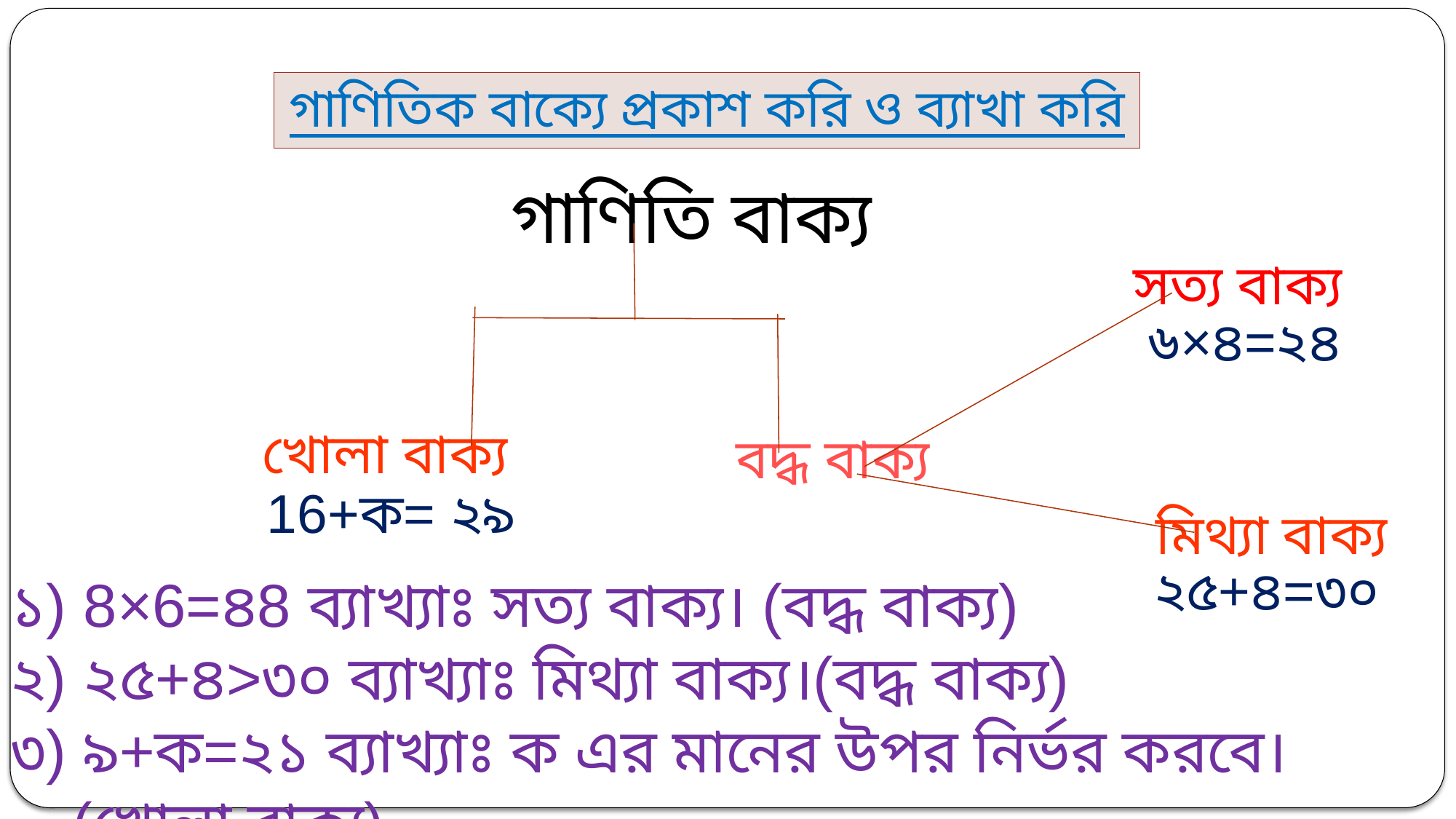

গাণিতিক বাক্যে প্রকাশ করি ও ব্যাখা করি
     গাণিতি বাক্য
 সত্য বাক্য
৬×৪=২৪
খোলা বাক্য
বদ্ধ বাক্য
16+ক= ২৯
 মিথ্যা বাক্য
২৫+৪=৩০
১) 8×6=৪8 ব্যাখ্যাঃ সত্য বাক্য। (বদ্ধ বাক্য)
২) ২৫+৪>৩০ ব্যাখ্যাঃ মিথ্যা বাক্য।(বদ্ধ বাক্য)
৩) ৯+ক=২১ ব্যাখ্যাঃ ক এর মানের উপর নির্ভর করবে। (খোলা বাক্য)